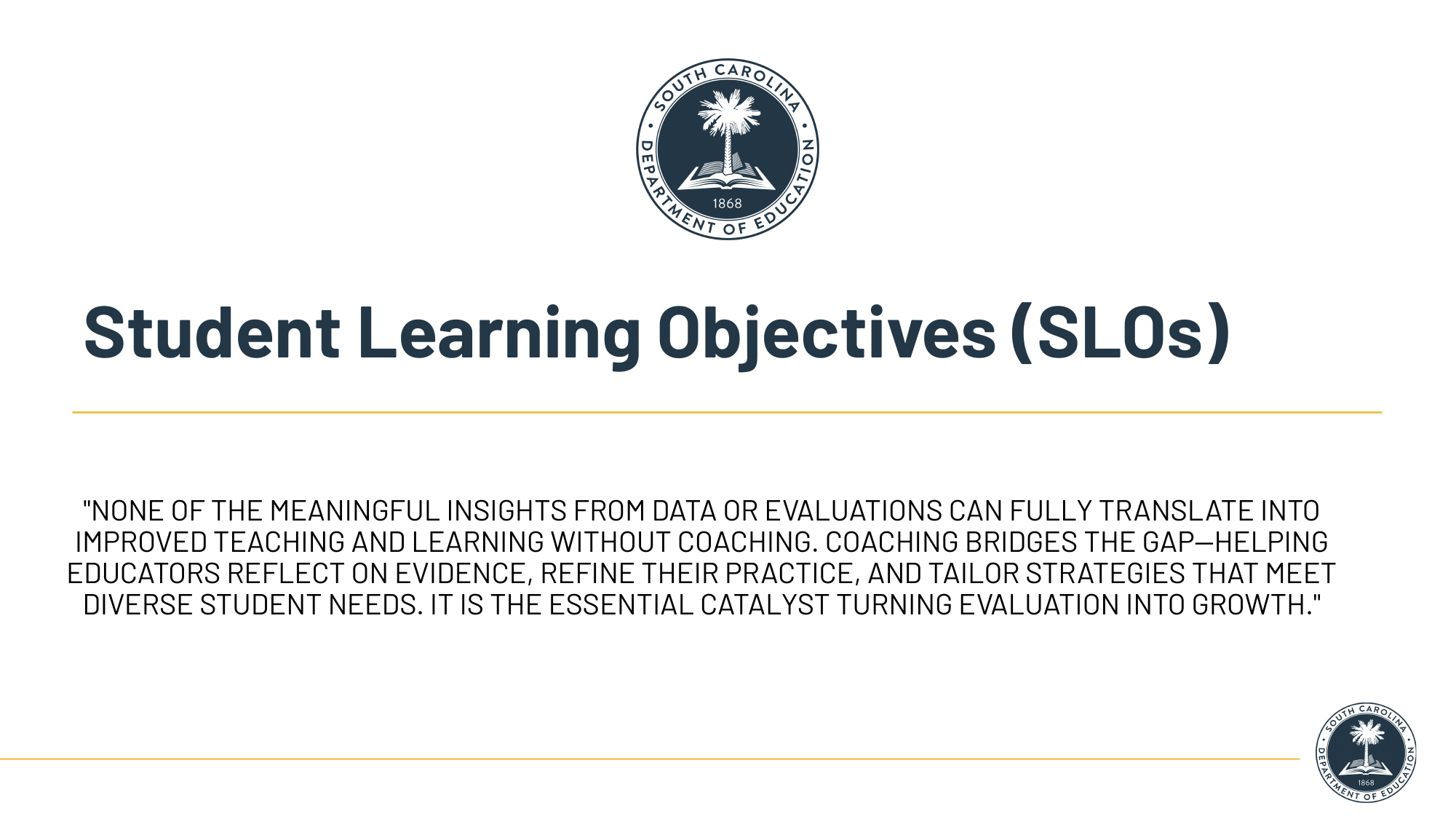

# Student Learning Objectives (SLOs)
"NONE OF THE MEANINGFUL INSIGHTS FROM DATA OR EVALUATIONS CAN FULLY TRANSLATE INTO IMPROVED TEACHING AND LEARNING WITHOUT COACHING. COACHING BRIDGES THE GAP—HELPING EDUCATORS REFLECT ON EVIDENCE, REFINE THEIR PRACTICE, AND TAILOR STRATEGIES THAT MEET DIVERSE STUDENT NEEDS. IT IS THE ESSENTIAL CATALYST TURNING EVALUATION INTO GROWTH."